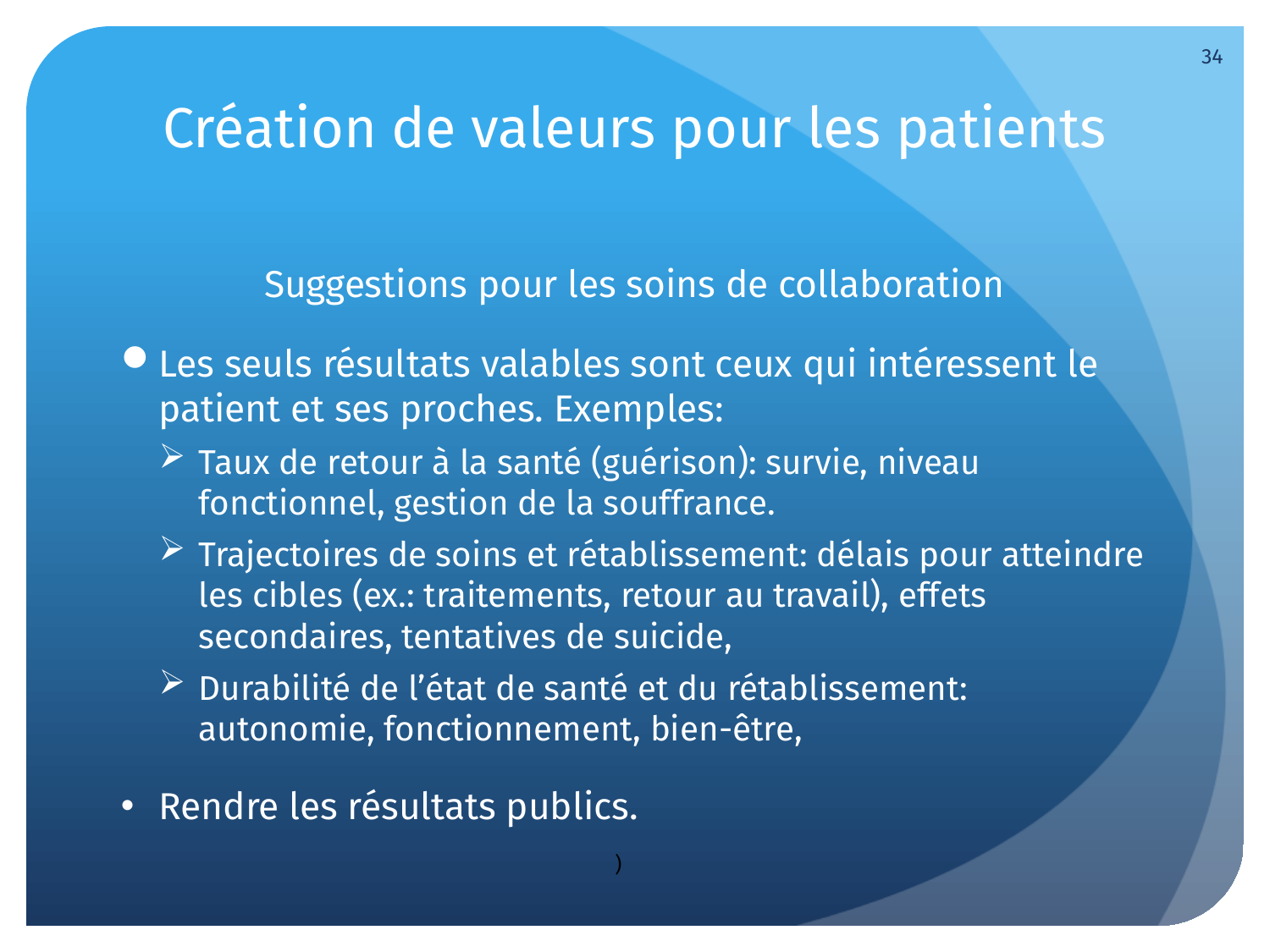

34
# Création de valeurs pour les patients
Suggestions pour les soins de collaboration
Les seuls résultats valables sont ceux qui intéressent le patient et ses proches. Exemples:
Taux de retour à la santé (guérison): survie, niveau fonctionnel, gestion de la souffrance.
Trajectoires de soins et rétablissement: délais pour atteindre les cibles (ex.: traitements, retour au travail), effets secondaires, tentatives de suicide,
Durabilité de l’état de santé et du rétablissement: autonomie, fonctionnement, bien-être,
Rendre les résultats publics.
)